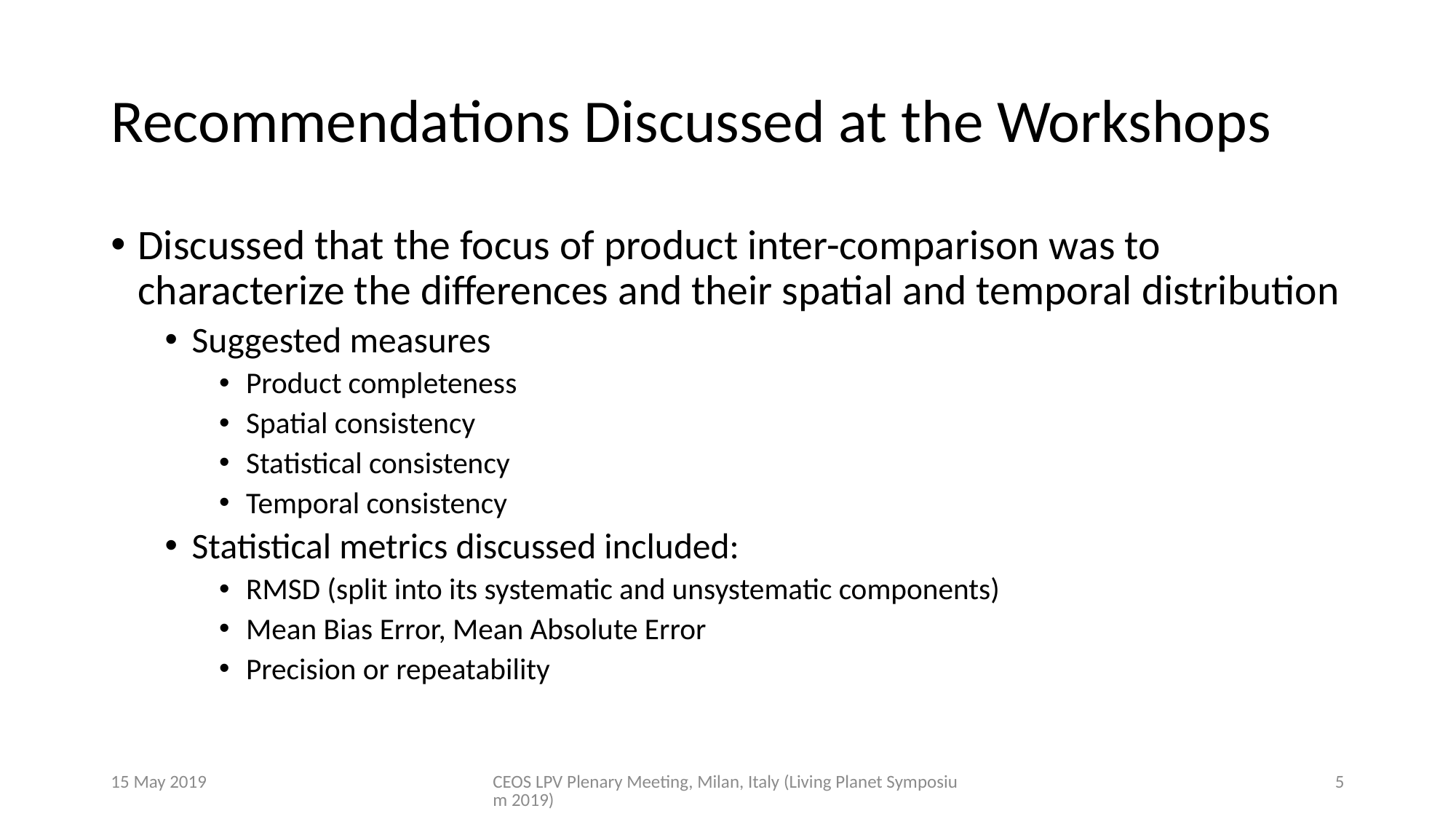

# Recommendations Discussed at the Workshops
Discussed that the focus of product inter-comparison was to characterize the differences and their spatial and temporal distribution
Suggested measures
Product completeness
Spatial consistency
Statistical consistency
Temporal consistency
Statistical metrics discussed included:
RMSD (split into its systematic and unsystematic components)
Mean Bias Error, Mean Absolute Error
Precision or repeatability
15 May 2019
CEOS LPV Plenary Meeting, Milan, Italy (Living Planet Symposium 2019)
5